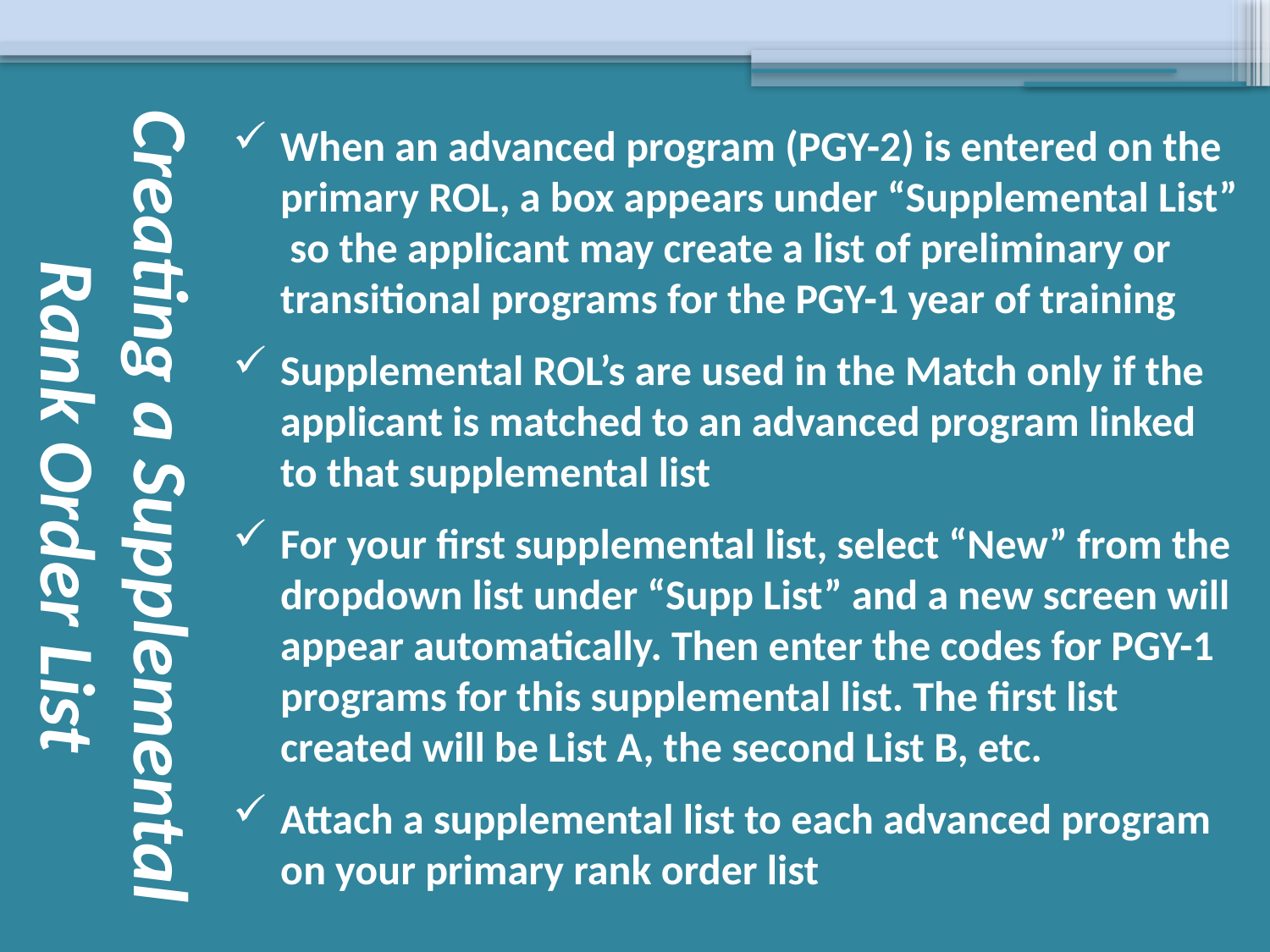

# Creating a Supplemental Rank Order List
When an advanced program (PGY-2) is entered on the primary ROL, a box appears under “Supplemental List”  so the applicant may create a list of preliminary or transitional programs for the PGY-1 year of training

Supplemental ROL’s are used in the Match only if the applicant is matched to an advanced program linked to that supplemental list

For your first supplemental list, select “New” from the dropdown list under “Supp List” and a new screen will  appear automatically. Then enter the codes for PGY-1 programs for this supplemental list. The first list created will be List A, the second List B, etc.

Attach a supplemental list to each advanced program on your primary rank order list